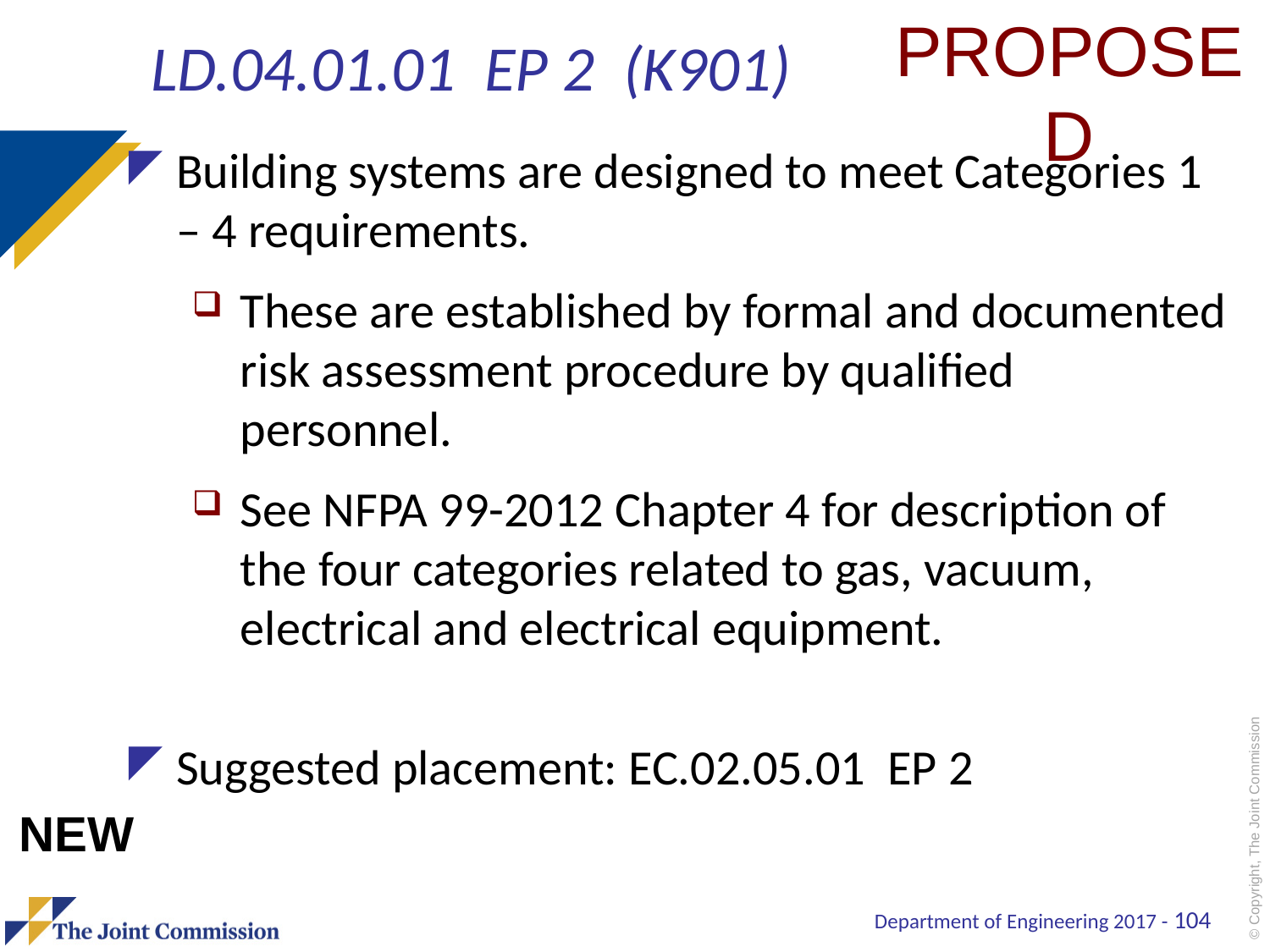

PROPOSED
# LD.04.01.01  EP 2  (K901)
Building systems are designed to meet Categories 1 – 4 requirements.
These are established by formal and documented risk assessment procedure by qualified personnel.
See NFPA 99-2012 Chapter 4 for description of the four categories related to gas, vacuum, electrical and electrical equipment.
Suggested placement: EC.02.05.01  EP 2
NEW